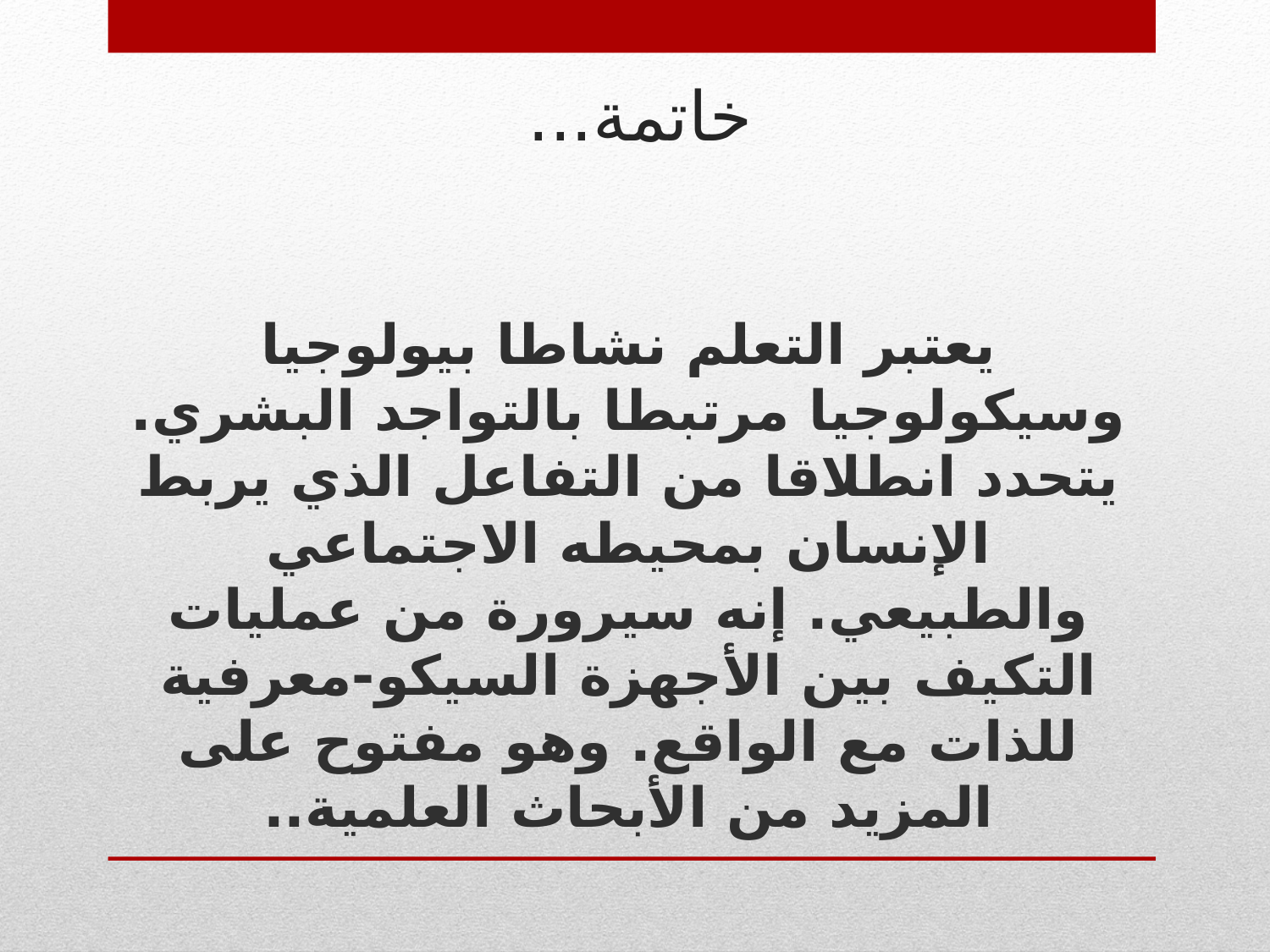

# خاتمة...

يعتبر التعلم نشاطا بيولوجيا وسيكولوجيا مرتبطا بالتواجد البشري. يتحدد انطلاقا من التفاعل الذي يربط الإنسان بمحيطه الاجتماعي والطبيعي. إنه سيرورة من عمليات التكيف بين الأجهزة السيكو-معرفية للذات مع الواقع. وهو مفتوح على المزيد من الأبحاث العلمية..